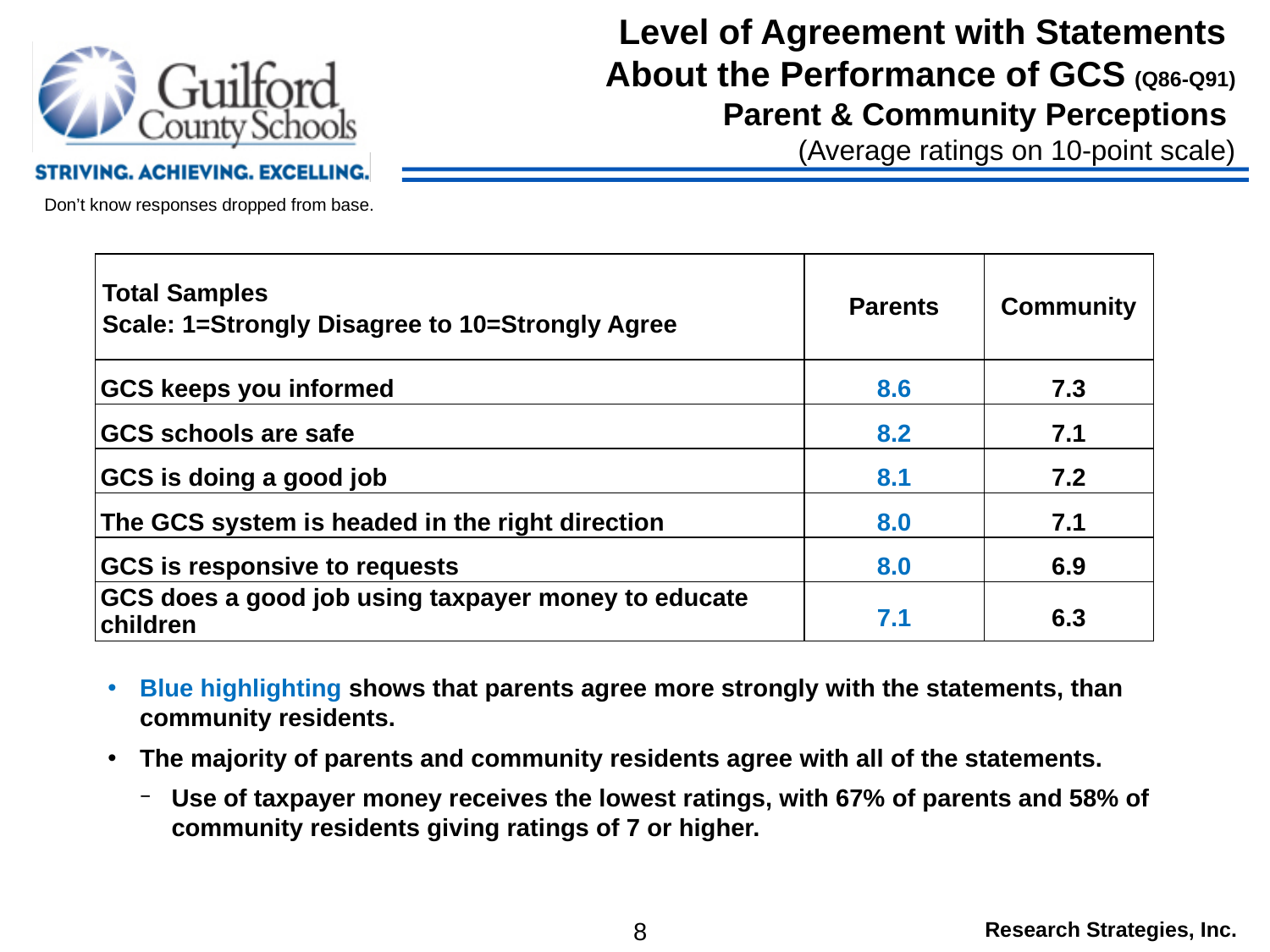

Level of Agreement with Statements
About the Performance of GCS (Q86-Q91)
Parent & Community Perceptions
(Average ratings on 10-point scale)
	Don’t know responses dropped from base.
| Total Samples Scale: 1=Strongly Disagree to 10=Strongly Agree | Parents | Community |
| --- | --- | --- |
| GCS keeps you informed | 8.6 | 7.3 |
| GCS schools are safe | 8.2 | 7.1 |
| GCS is doing a good job | 8.1 | 7.2 |
| The GCS system is headed in the right direction | 8.0 | 7.1 |
| GCS is responsive to requests | 8.0 | 6.9 |
| GCS does a good job using taxpayer money to educate children | 7.1 | 6.3 |

Blue highlighting shows that parents agree more strongly with the statements, than community residents.
The majority of parents and community residents agree with all of the statements.
Use of taxpayer money receives the lowest ratings, with 67% of parents and 58% of community residents giving ratings of 7 or higher.